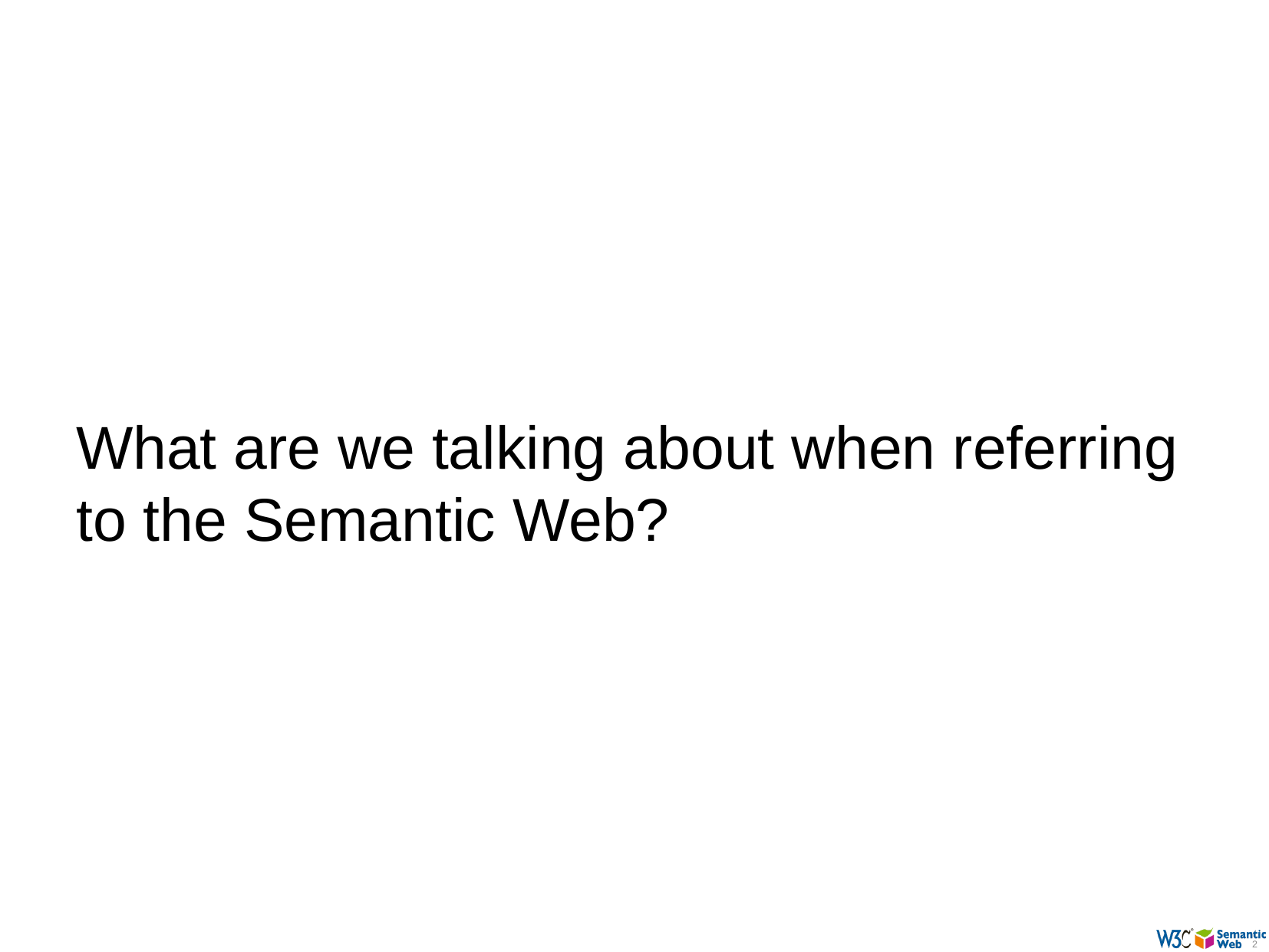

# What are we talking about when referring to the Semantic Web?